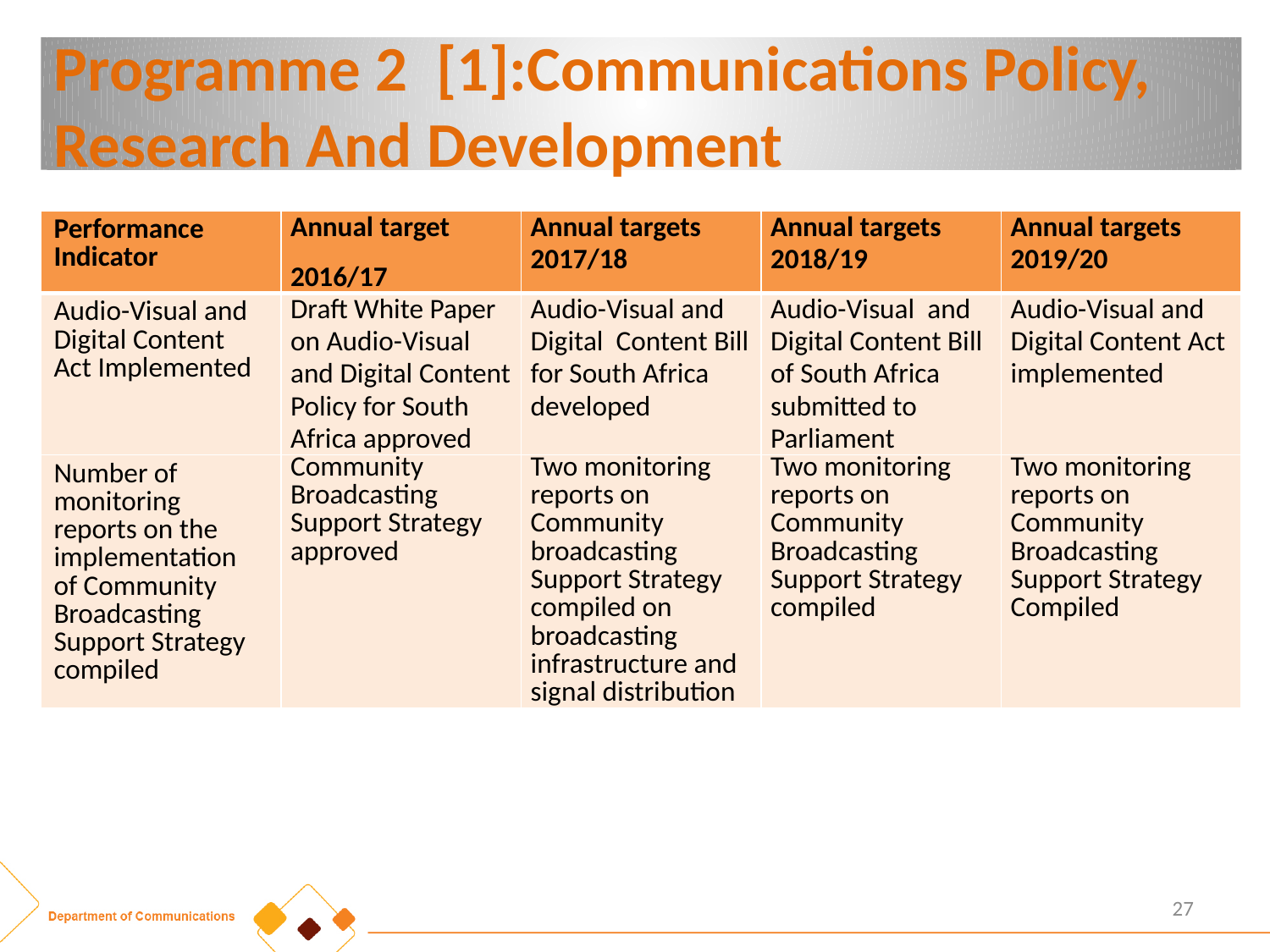

# Programme 2  [1]:Communications Policy, Research And Development
| Performance Indicator | Annual target 2016/17 | Annual targets 2017/18 | Annual targets 2018/19 | Annual targets 2019/20 |
| --- | --- | --- | --- | --- |
| Audio-Visual and Digital Content Act Implemented | Draft White Paper on Audio-Visual and Digital Content Policy for South Africa approved | Audio-Visual and Digital Content Bill for South Africa developed | Audio-Visual and Digital Content Bill of South Africa submitted to Parliament | Audio-Visual and Digital Content Act implemented |
| Number of monitoring reports on the implementation of Community Broadcasting Support Strategy compiled | Community Broadcasting Support Strategy approved | Two monitoring reports on Community broadcasting Support Strategy compiled on broadcasting infrastructure and signal distribution | Two monitoring reports on Community Broadcasting Support Strategy compiled | Two monitoring reports on Community Broadcasting Support Strategy Compiled |
27